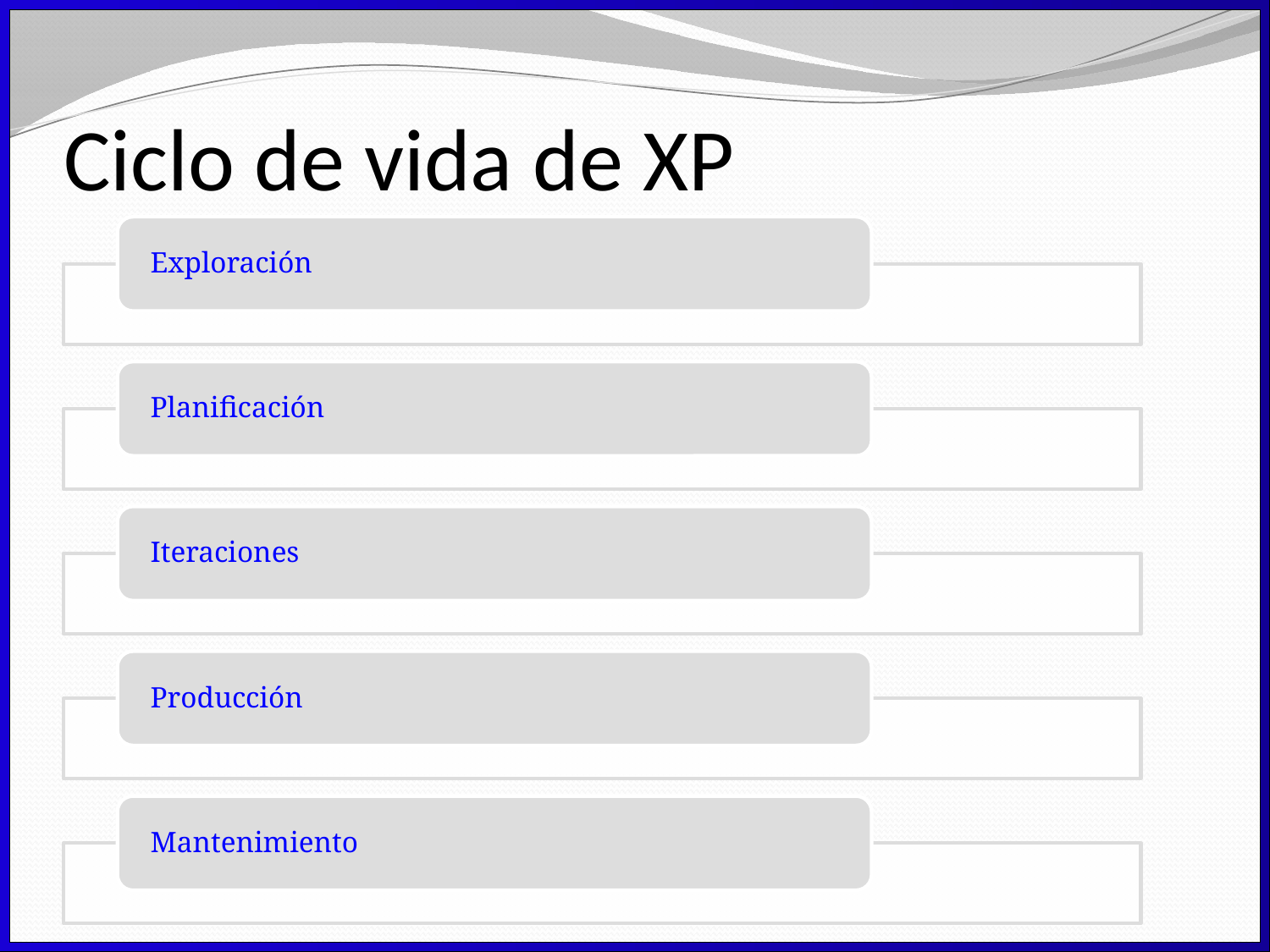

# Ciclo de vida de XP
Exploración
Planificación
Iteraciones
Producción
Mantenimiento